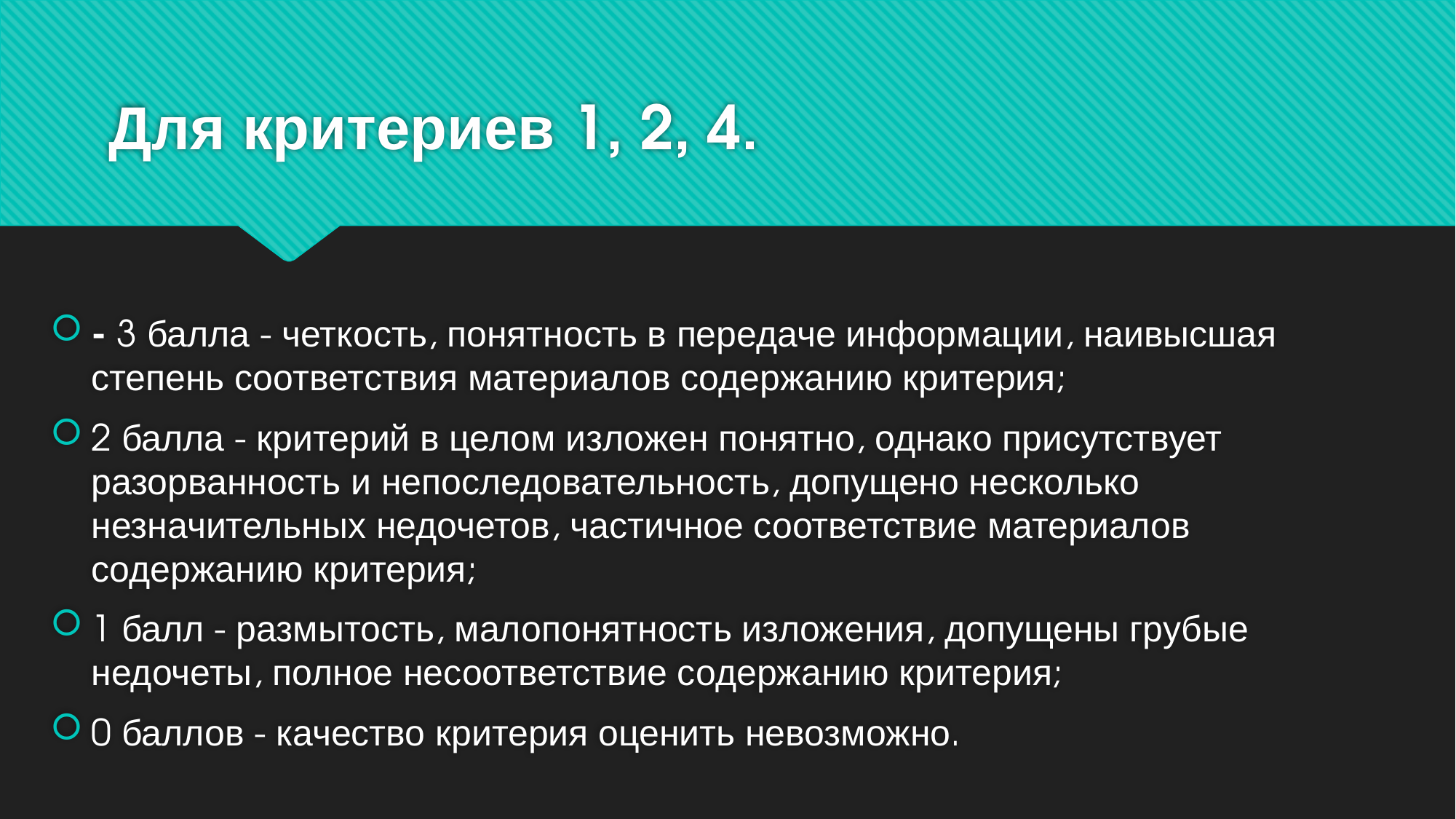

# Для критериев 1, 2, 4.
- 3 балла - четкость, понятность в передаче информации, наивысшая степень соответствия материалов содержанию критерия;
2 балла - критерий в целом изложен понятно, однако присутствует разорванность и непоследовательность, допущено несколько незначительных недочетов, частичное соответствие материалов содержанию критерия;
1 балл - размытость, малопонятность изложения, допущены грубые недочеты, полное несоответствие содержанию критерия;
0 баллов - качество критерия оценить невозможно.